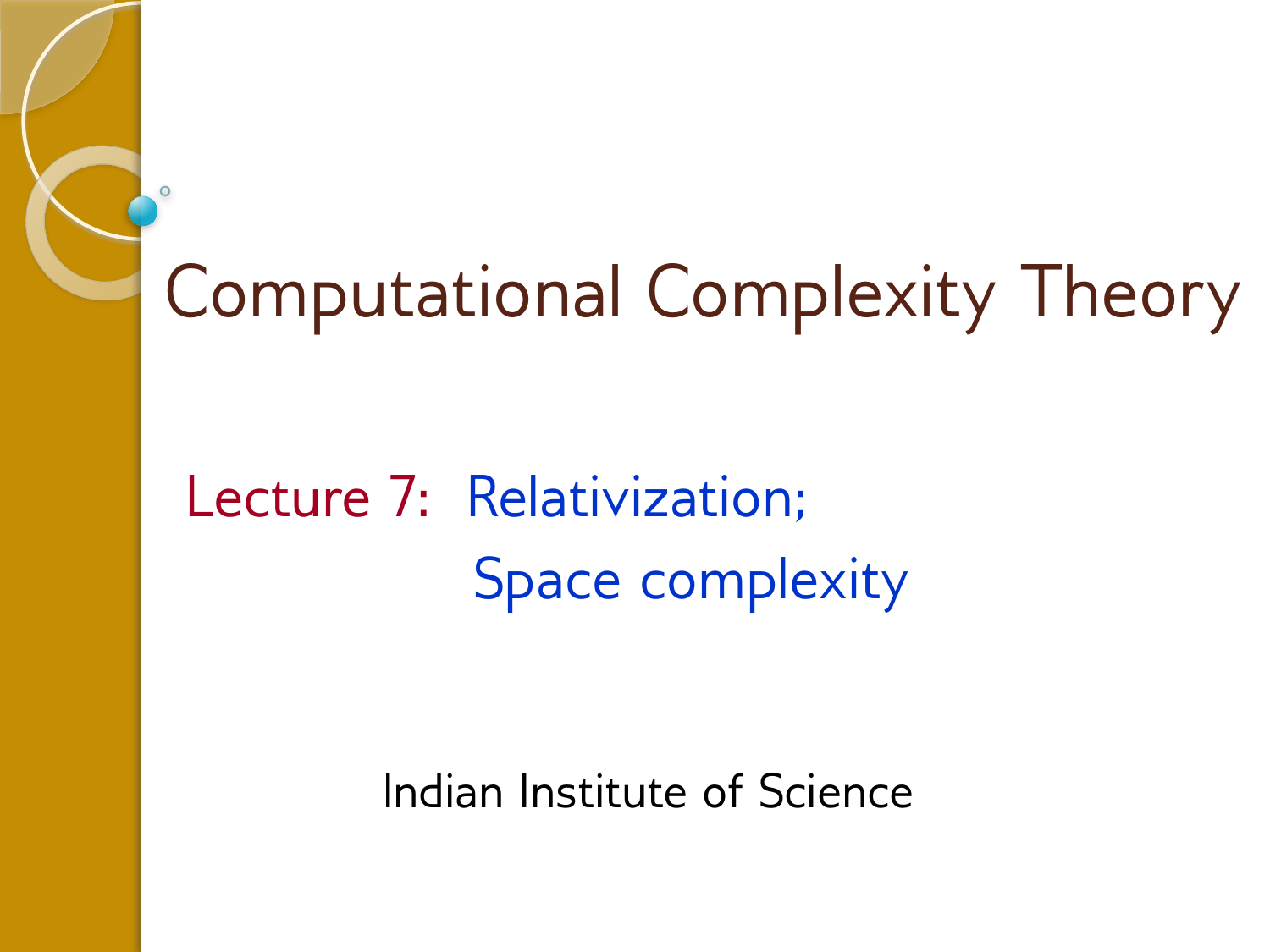

# Computational Complexity Theory

Lecture 7:  Relativization;
                Space complexity

Indian Institute of Science